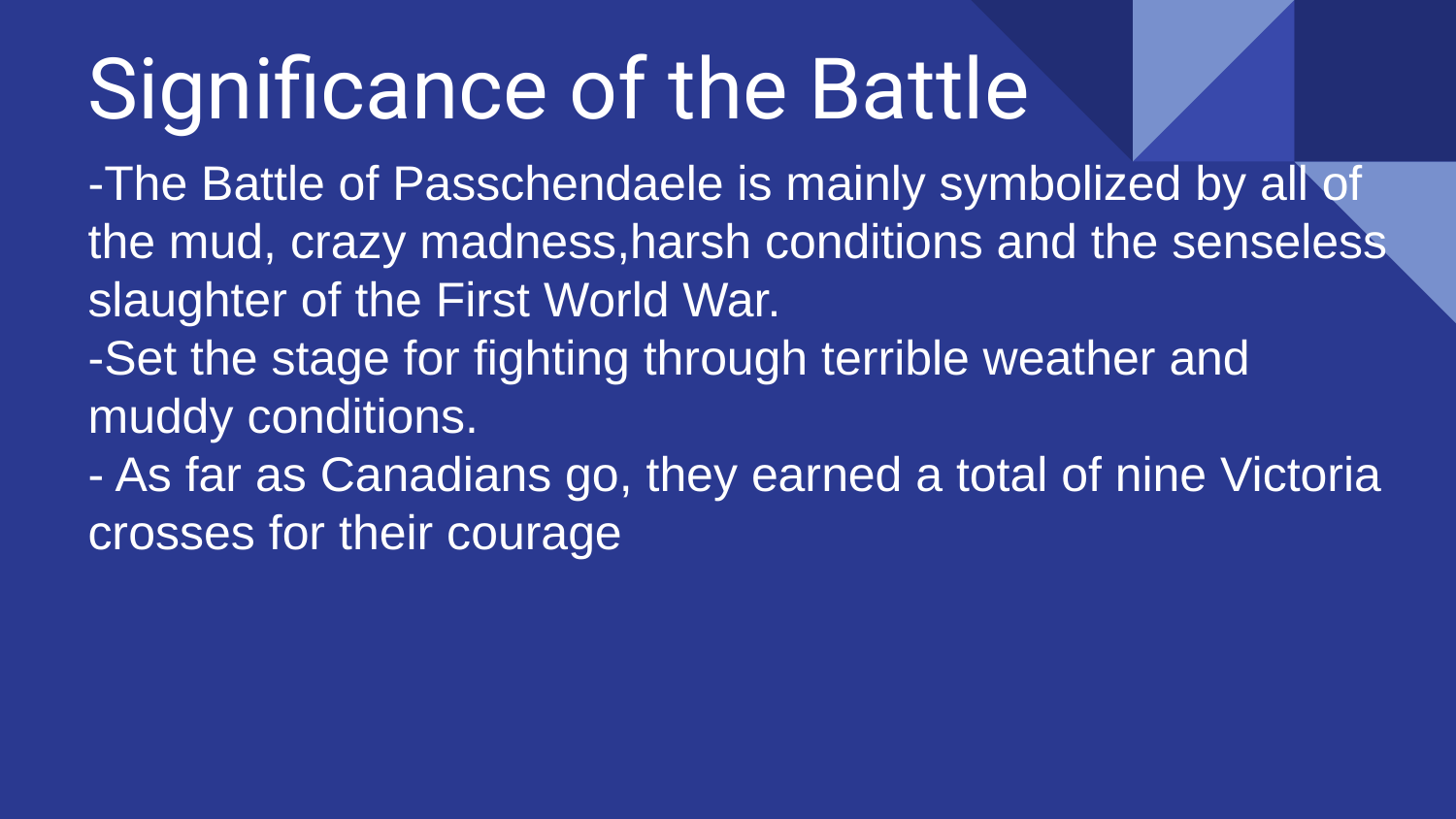

# Significance of the Battle
-The Battle of Passchendaele is mainly symbolized by all of the mud, crazy madness,harsh conditions and the senseless slaughter of the First World War.
-Set the stage for fighting through terrible weather and muddy conditions.
- As far as Canadians go, they earned a total of nine Victoria crosses for their courage